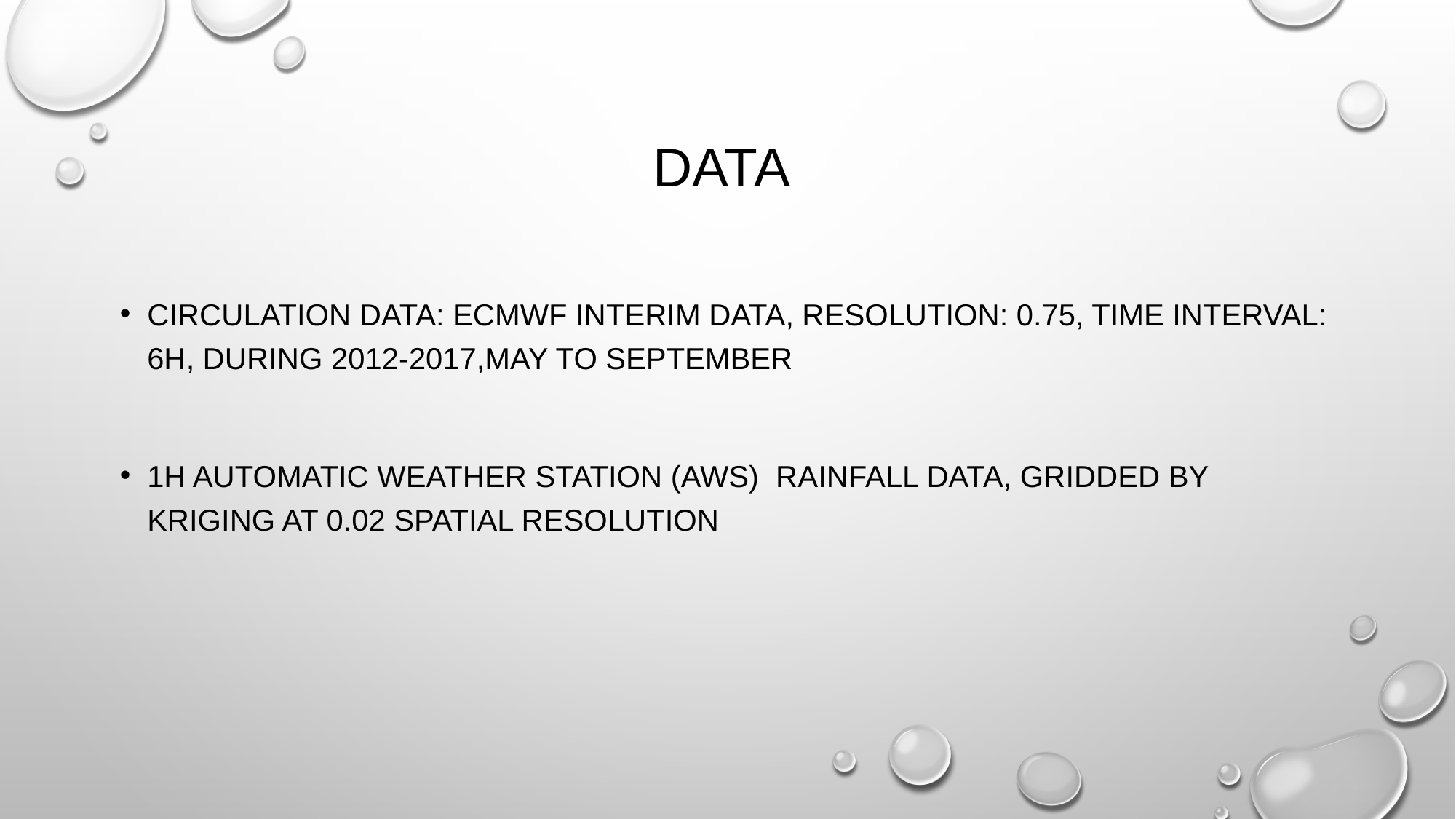

# Data
Circulation data: ECMWF interim data, resolution: 0.75, time interval: 6h, during 2012-2017,May to September

1h Automatic weather station (AWS)  rainfall data, gridded by kriging at 0.02 spatial resolution